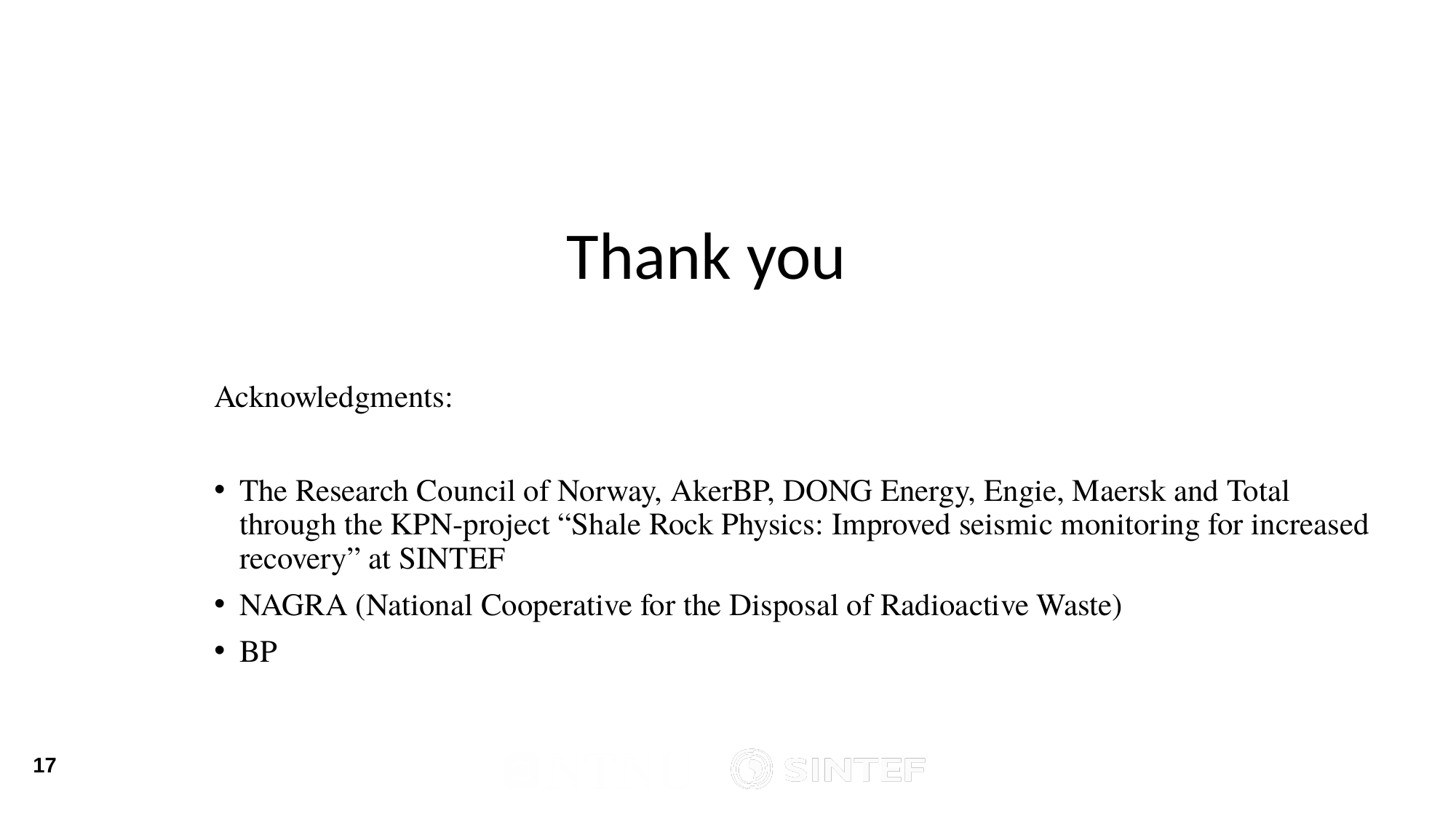

# Thank you
Acknowledgments:

The Research Council of Norway, AkerBP, DONG Energy, Engie, Maersk and Total through the KPN-project “Shale Rock Physics: Improved seismic monitoring for increased recovery” at SINTEF
NAGRA (National Cooperative for the Disposal of Radioactive Waste)
BP